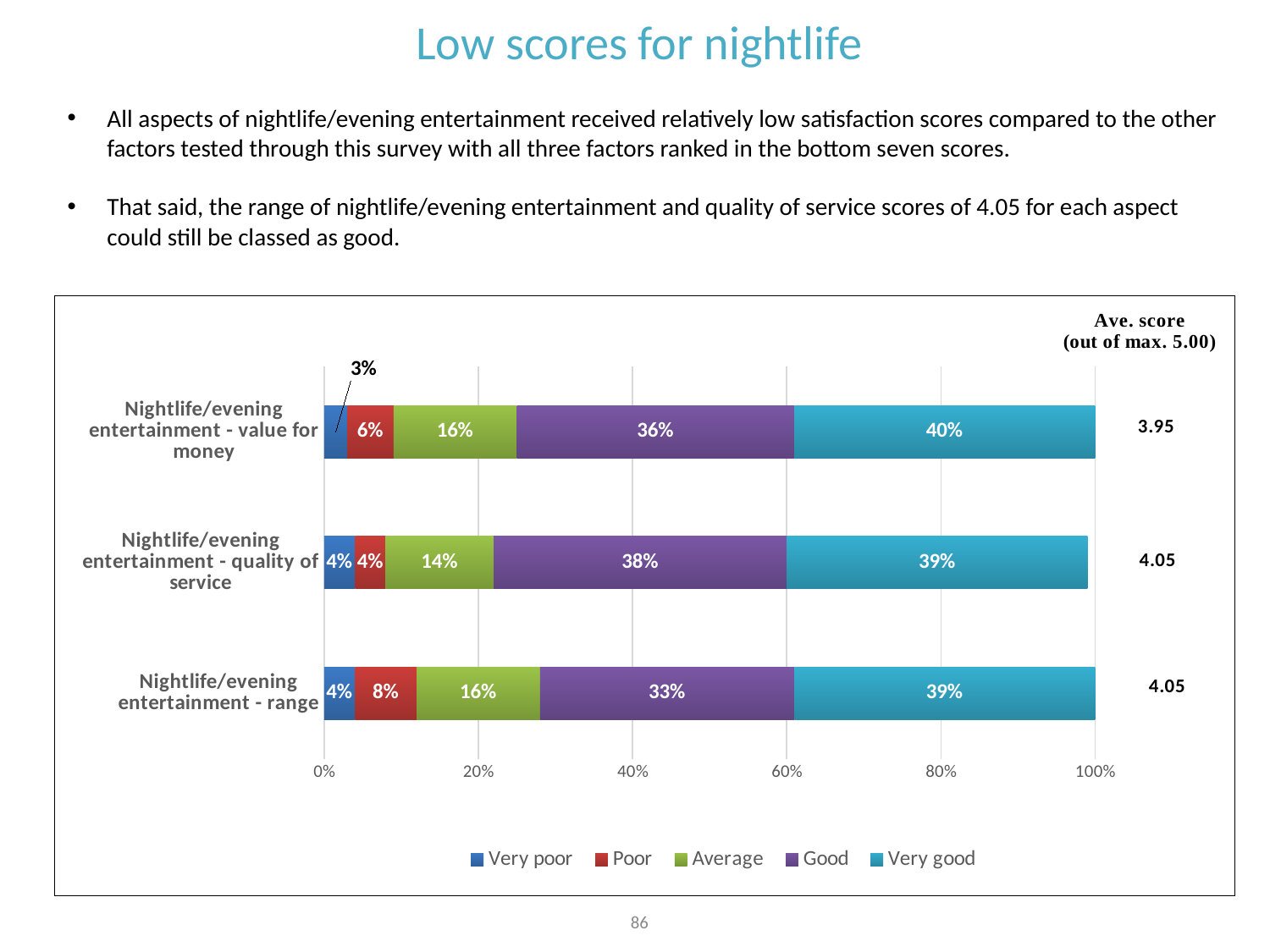

Low scores for nightlife
All aspects of nightlife/evening entertainment received relatively low satisfaction scores compared to the other factors tested through this survey with all three factors ranked in the bottom seven scores.

That said, the range of nightlife/evening entertainment and quality of service scores of 4.05 for each aspect could still be classed as good.

### Chart

| Category | Very poor | Poor | Average | Good | Very good |
|---|---|---|---|---|---|
| Nightlife/evening entertainment - range | 0.04 | 0.08 | 0.16 | 0.33 | 0.39 |
| Nightlife/evening entertainment - quality of service | 0.04 | 0.04 | 0.14 | 0.38 | 0.39 |
| Nightlife/evening entertainment - value for money | 0.03 | 0.06 | 0.16 | 0.36 | 0.4 |
86